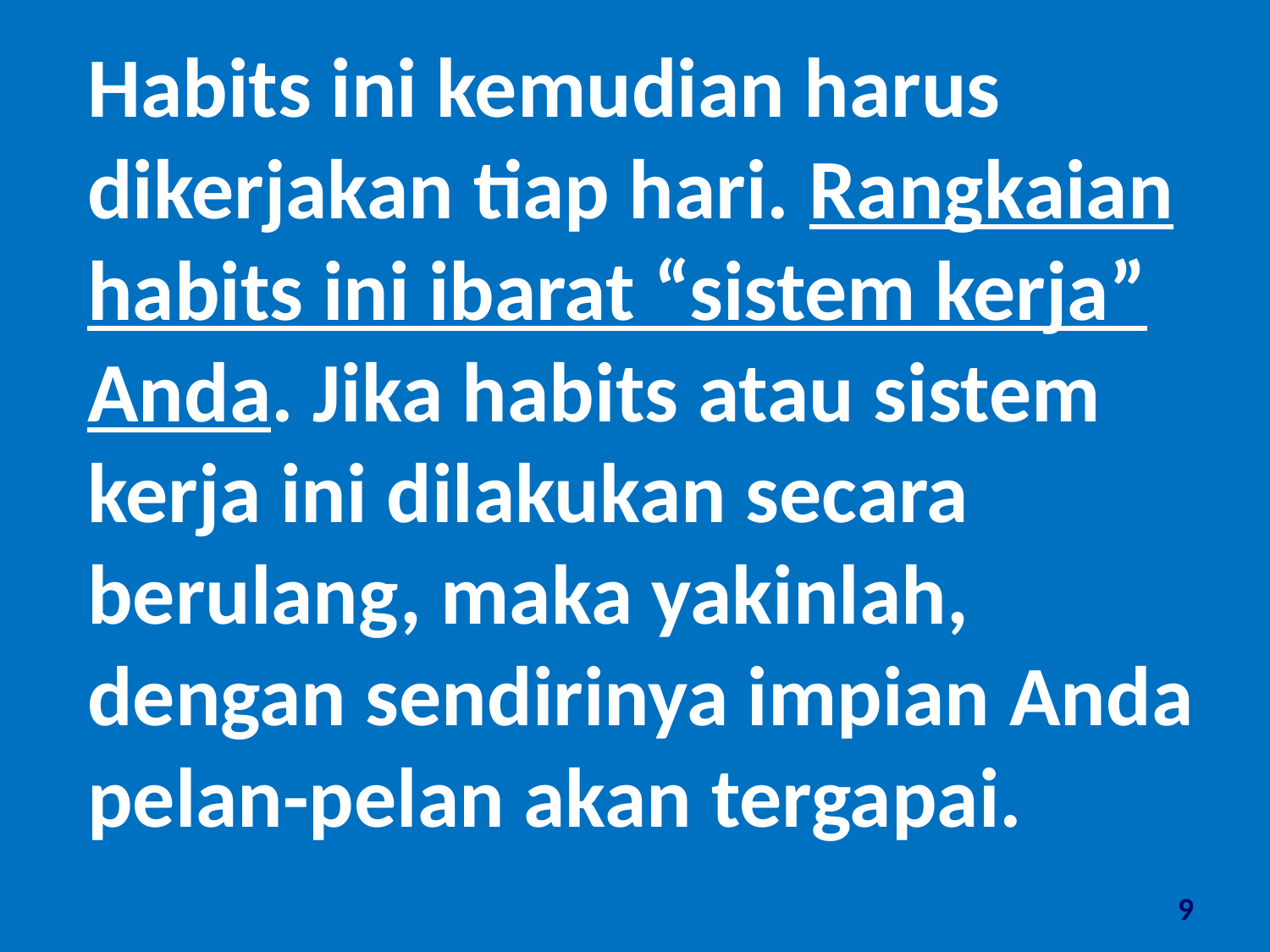

Habits ini kemudian harus dikerjakan tiap hari. Rangkaian habits ini ibarat “sistem kerja” Anda. Jika habits atau sistem kerja ini dilakukan secara berulang, maka yakinlah, dengan sendirinya impian Anda pelan-pelan akan tergapai.
9